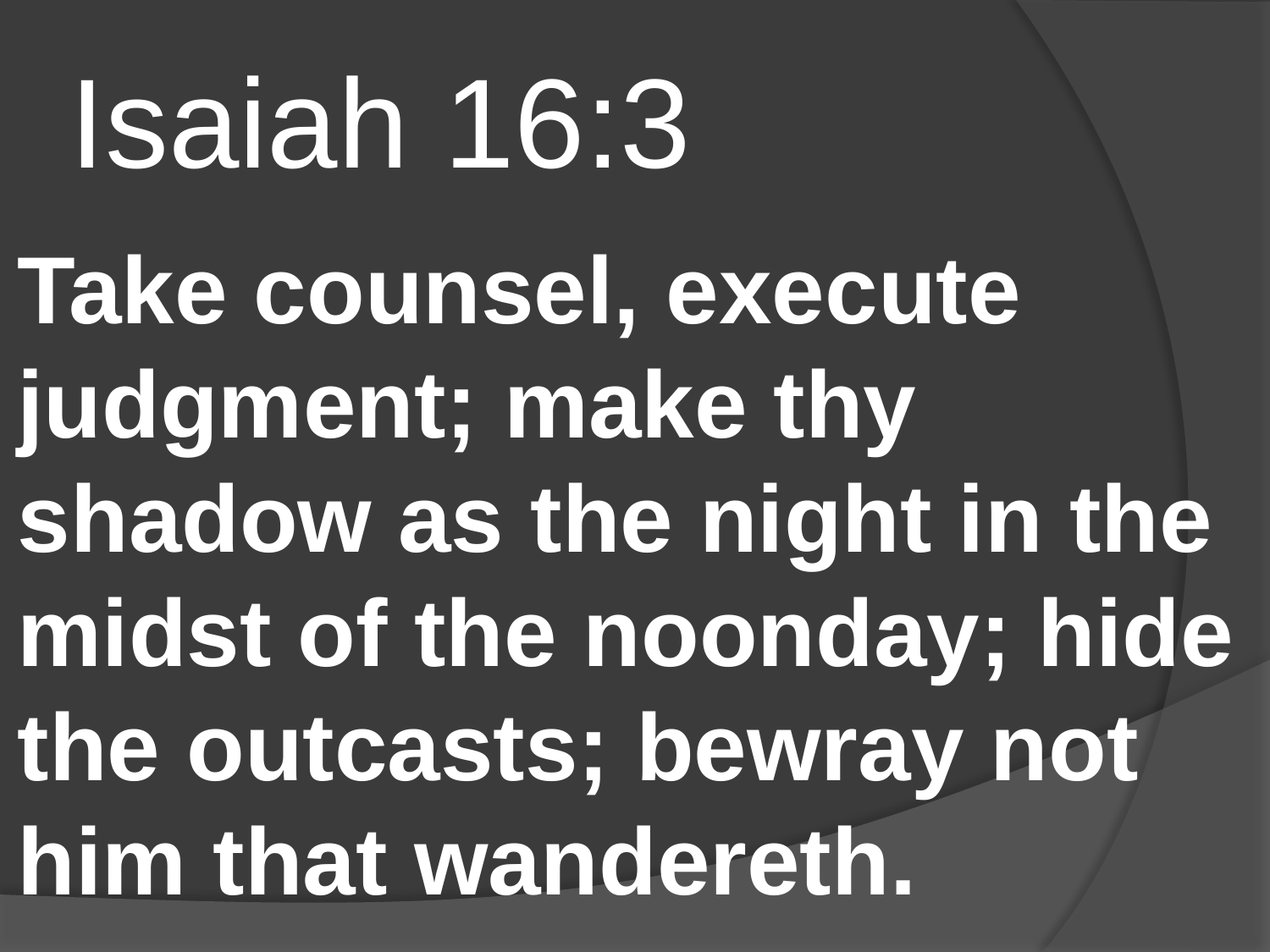

# Isaiah 16:3
Take counsel, execute judgment; make thy shadow as the night in the midst of the noonday; hide the outcasts; bewray not him that wandereth.